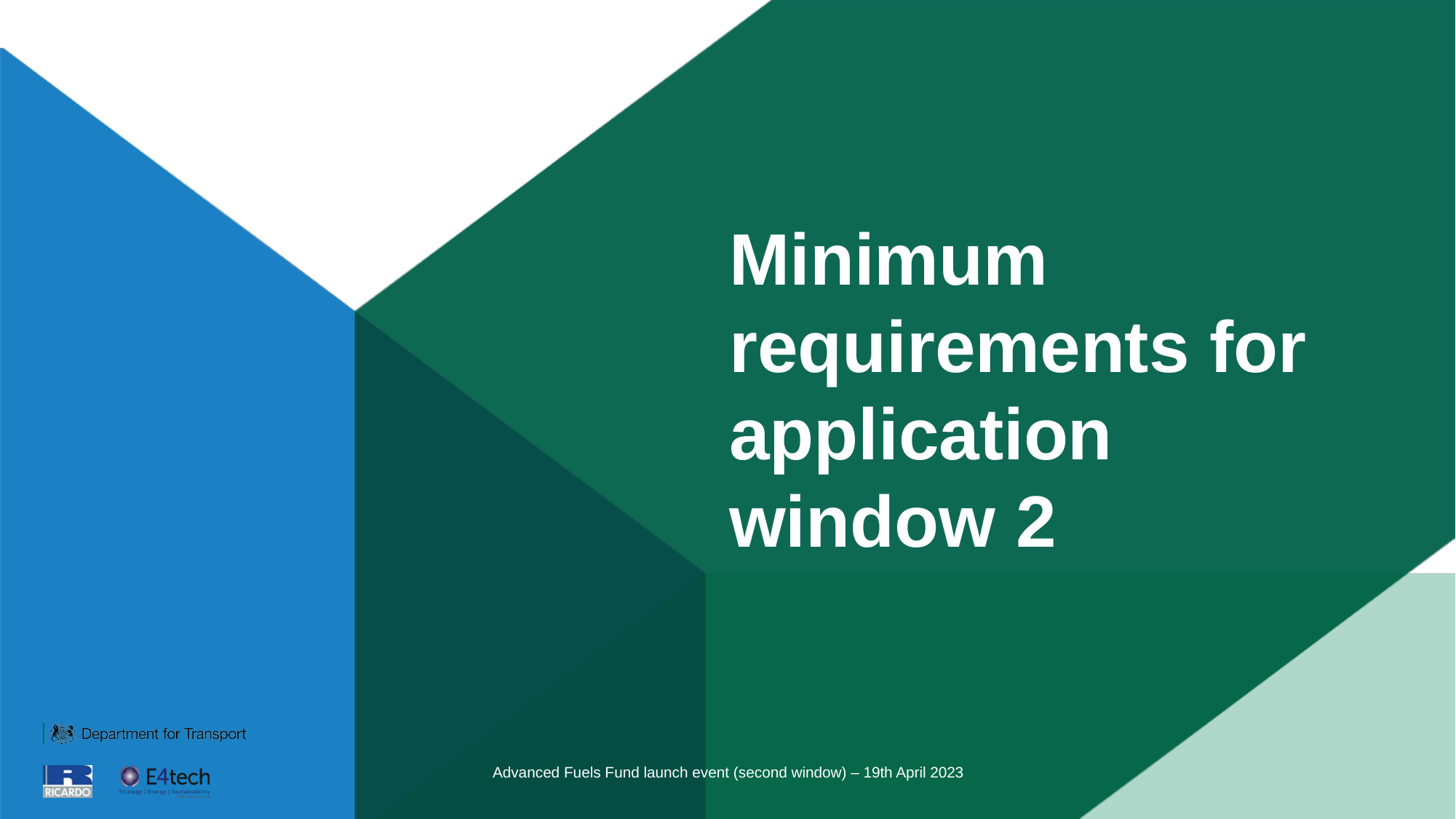

# Minimum requirements for application window 2
Advanced Fuels Fund launch event (second window) – 19th April 2023